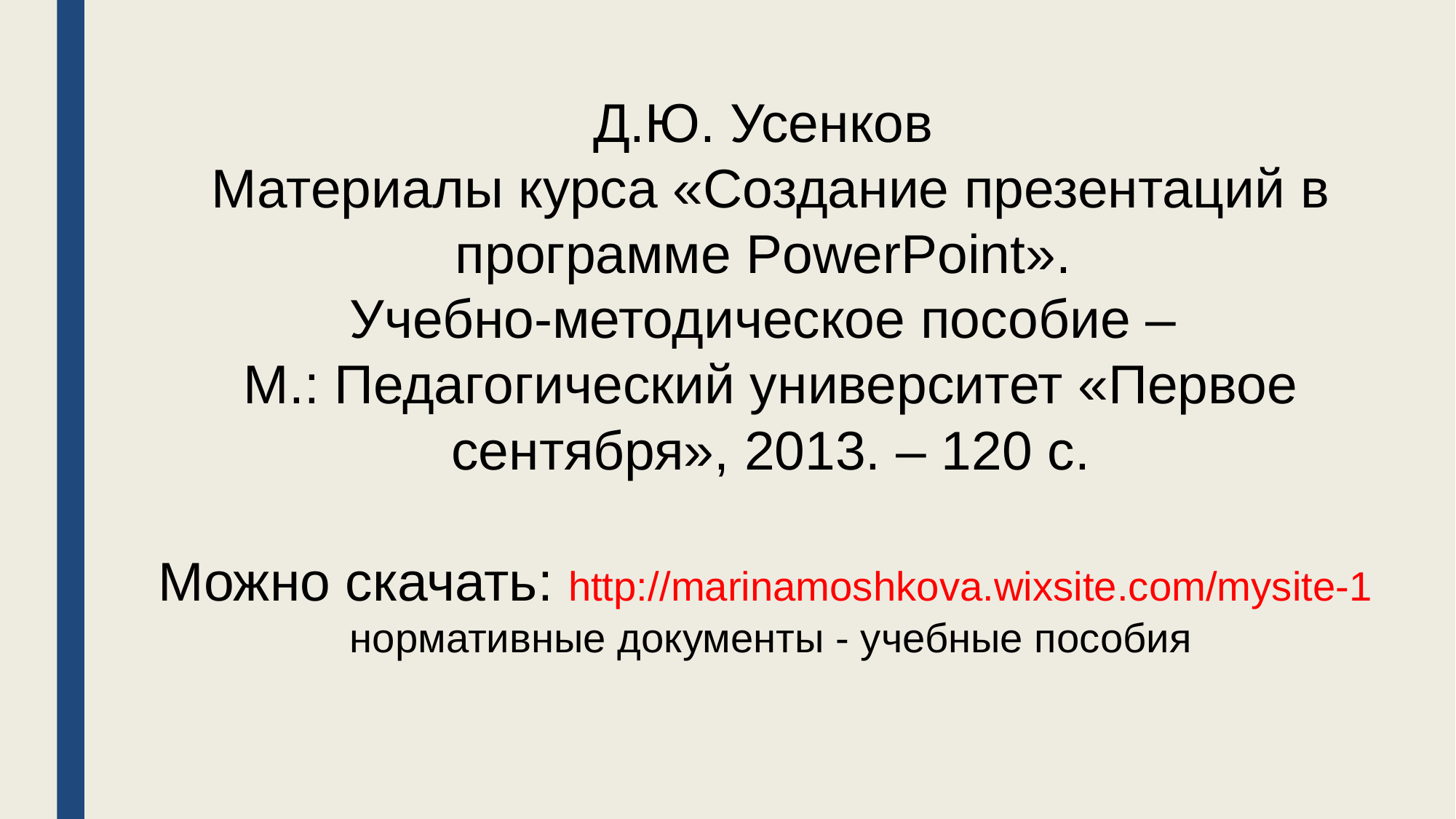

# Д.Ю. Усенков Материалы курса «Создание презентаций в программе PowerPoint». Учебно-методическое пособие – М.: Педагогический университет «Первое сентября», 2013. – 120 с. Можно скачать: http://marinamoshkova.wixsite.com/mysite-1 нормативные документы - учебные пособия